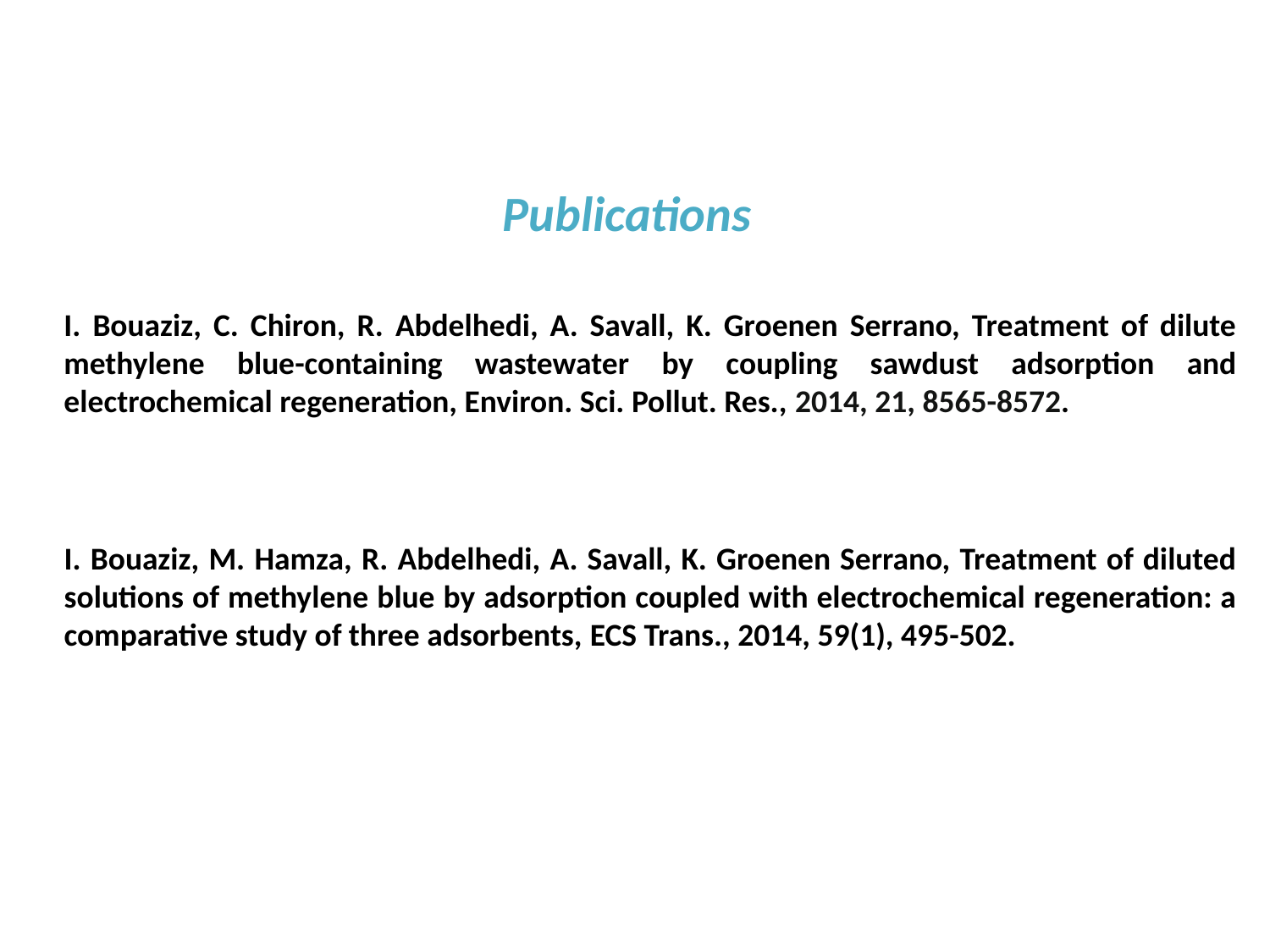

Publications
I. Bouaziz, C. Chiron, R. Abdelhedi, A. Savall, K. Groenen Serrano, Treatment of dilute methylene blue-containing wastewater by coupling sawdust adsorption and electrochemical regeneration, Environ. Sci. Pollut. Res., 2014, 21, 8565-8572.
I. Bouaziz, M. Hamza, R. Abdelhedi, A. Savall, K. Groenen Serrano, Treatment of diluted solutions of methylene blue by adsorption coupled with electrochemical regeneration: a comparative study of three adsorbents, ECS Trans., 2014, 59(1), 495-502.